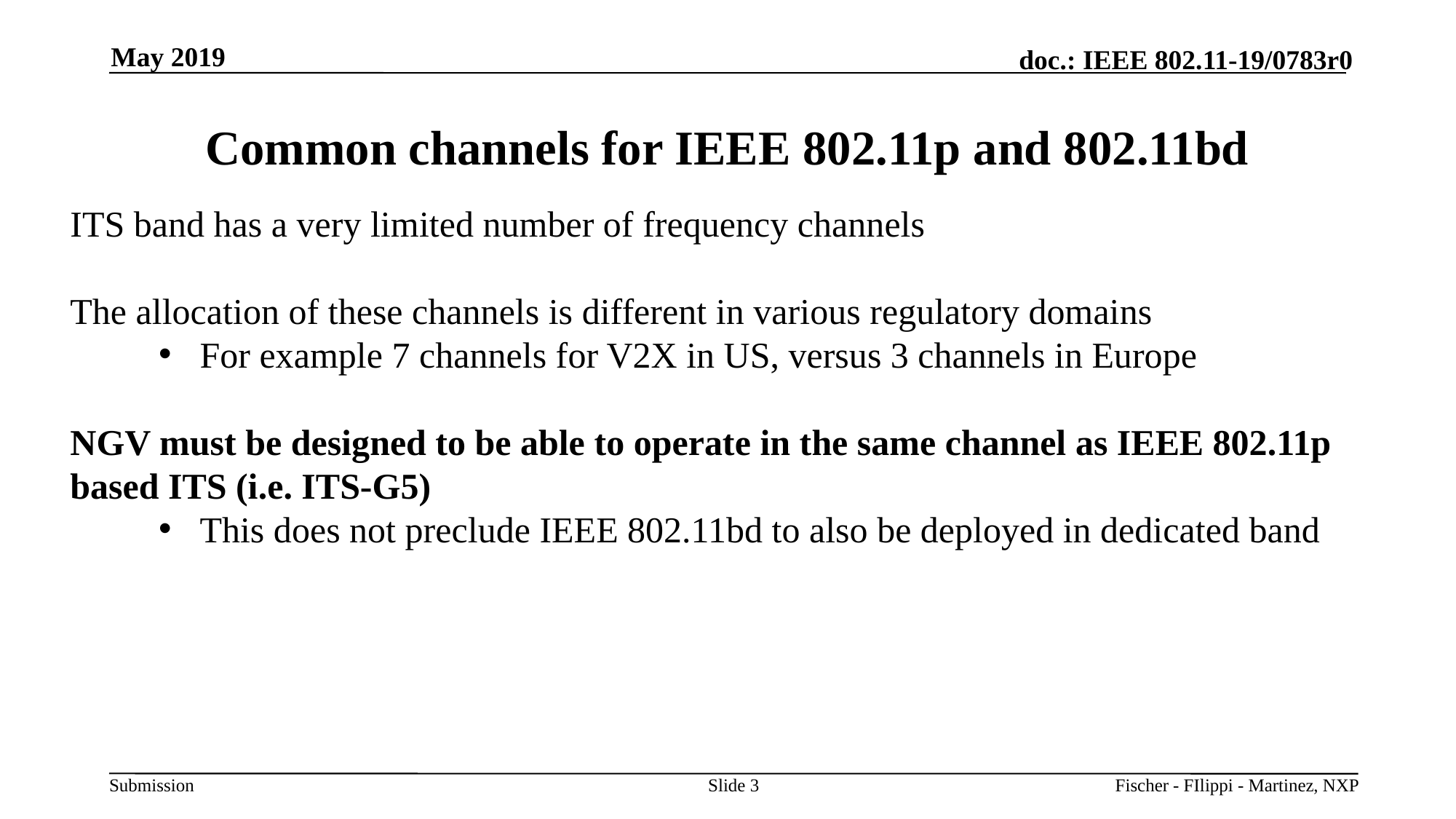

May 2019
# Common channels for IEEE 802.11p and 802.11bd
ITS band has a very limited number of frequency channels

The allocation of these channels is different in various regulatory domains
For example 7 channels for V2X in US, versus 3 channels in Europe

NGV must be designed to be able to operate in the same channel as IEEE 802.11p based ITS (i.e. ITS-G5)
This does not preclude IEEE 802.11bd to also be deployed in dedicated band

Slide 3
Fischer - FIlippi - Martinez, NXP